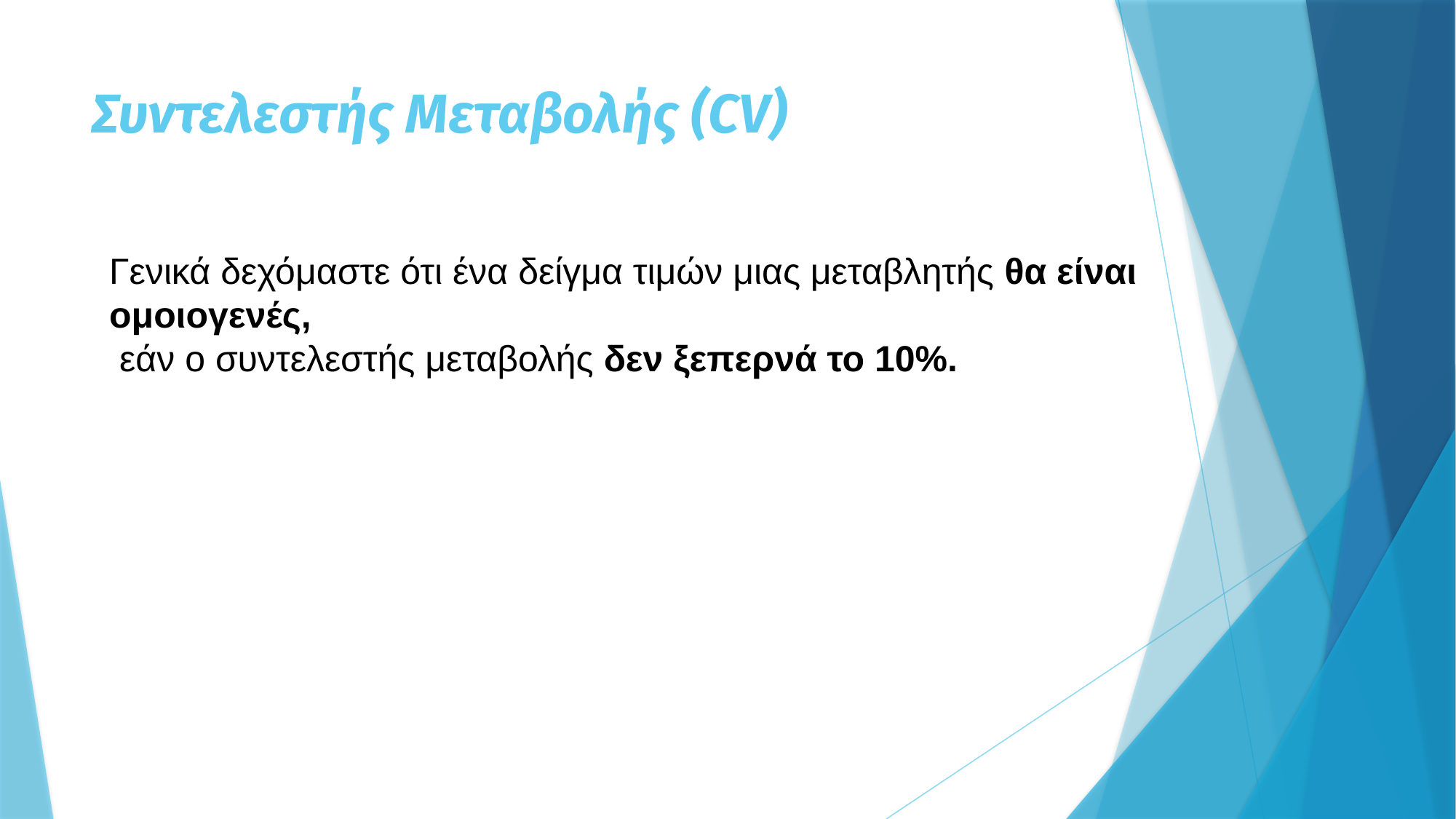

# Συντελεστής Mεταβολής (CV)

Γενικά δεχόμαστε ότι ένα δείγμα τιμών μιας μεταβλητής θα είναι ομοιογενές,
 εάν ο συντελεστής μεταβολής δεν ξεπερνά το 10%.